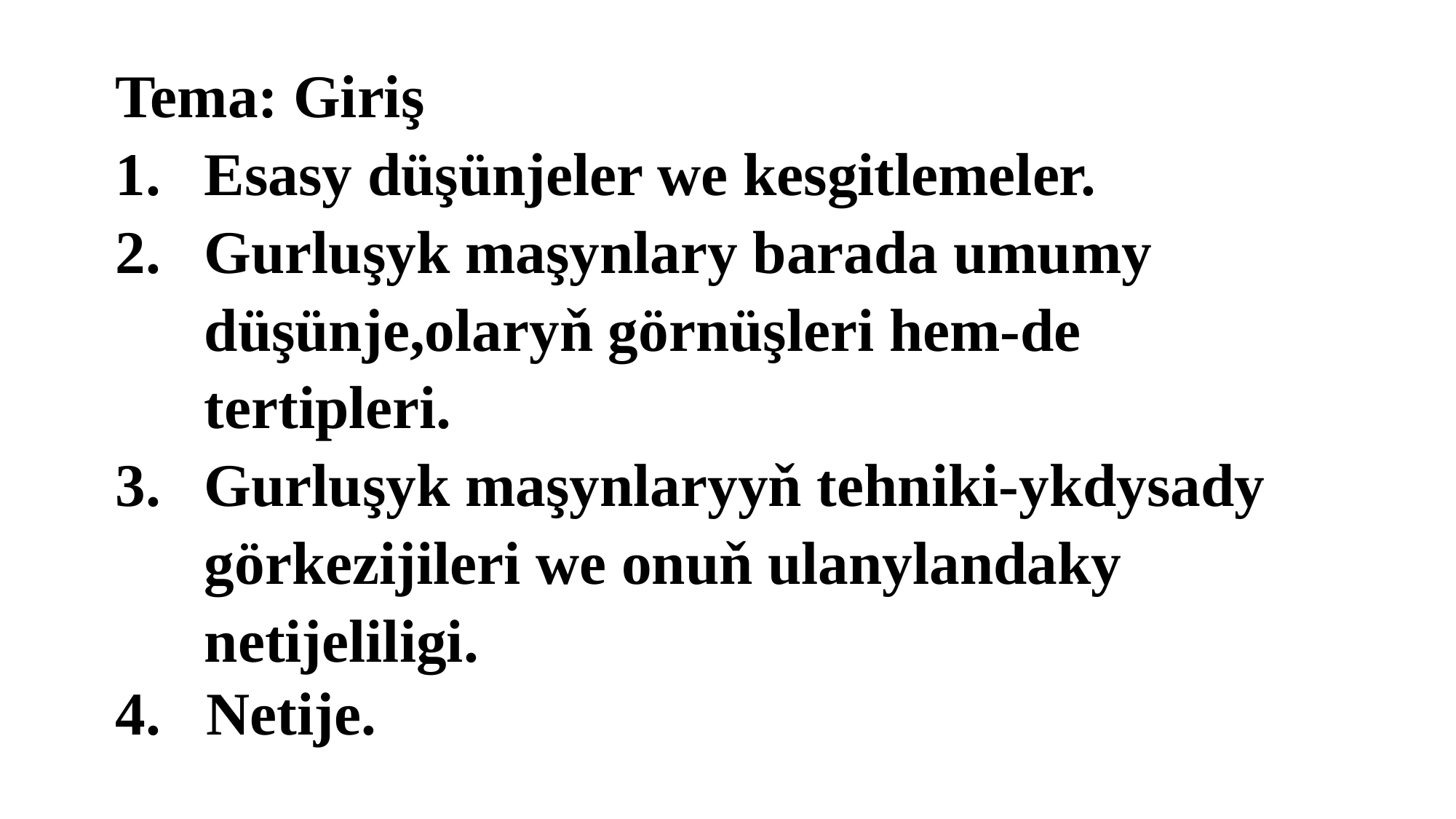

Tema: Giriş
Esasy düşünjeler we kesgitlemeler.
Gurluşyk maşynlary barada umumy düşünje,olaryň görnüşleri hem-de tertipleri.
Gurluşyk maşynlaryyň tehniki-ykdysady görkezijileri we onuň ulanylandaky netijeliligi.
4.   Netije.